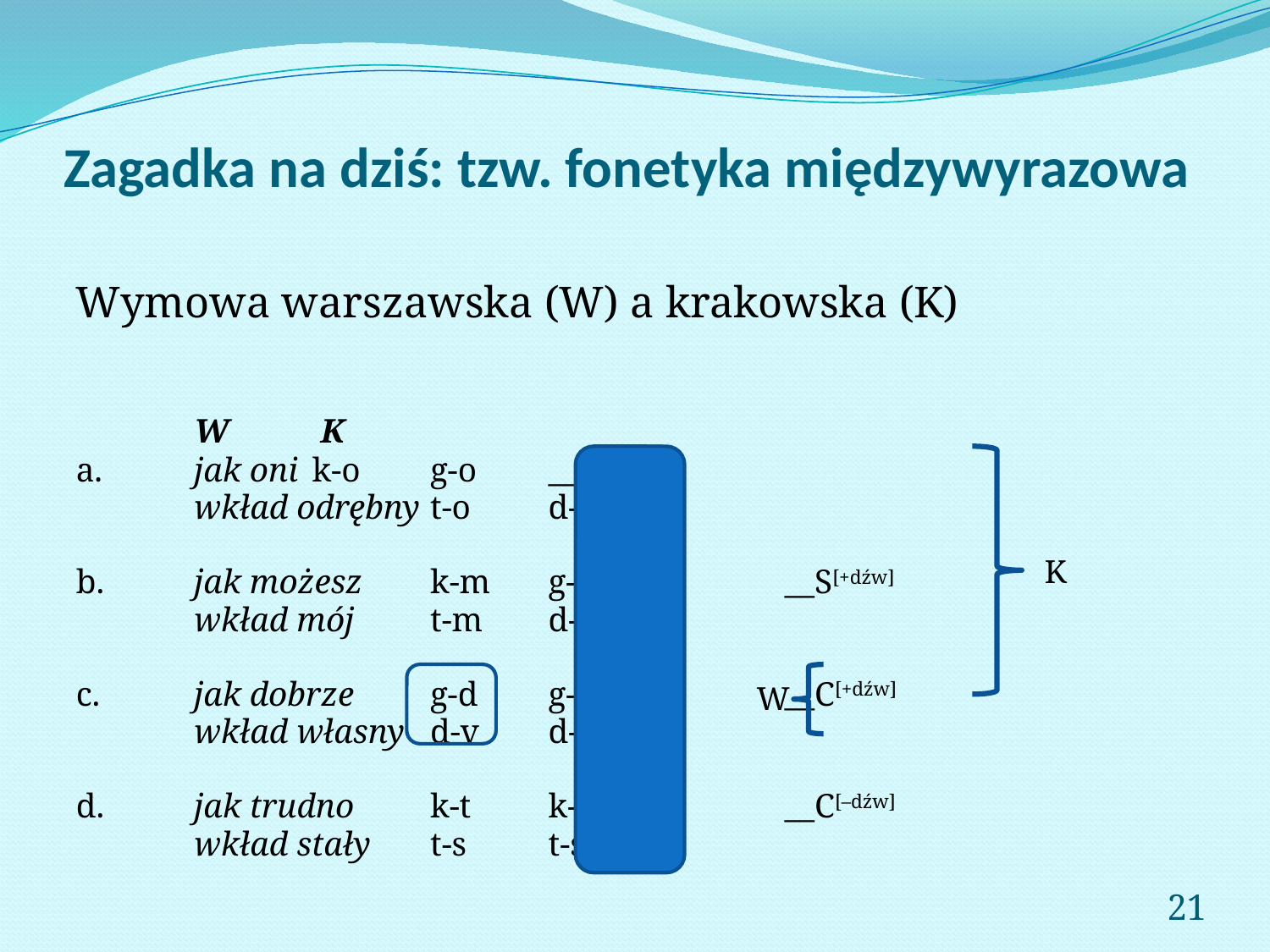

# Zagadka na dziś: tzw. fonetyka międzywyrazowa
Wymowa warszawska (W) a krakowska (K)

														W						 K
a.		jak oni							k-o					g-o								__V[+dźw]
			wkład odrębny			t-o						d-o

b.		jak możesz					k-m					g-m							__S[+dźw]
			wkład mój					t-m					d-m

c.		jak dobrze					g-d					g-d							__C[+dźw]
			wkład własny				d-v						d-v

d.		jak trudno					k-t						k-t								__C[–dźw]
			wkład stały					t-s						t-s

K

W
21